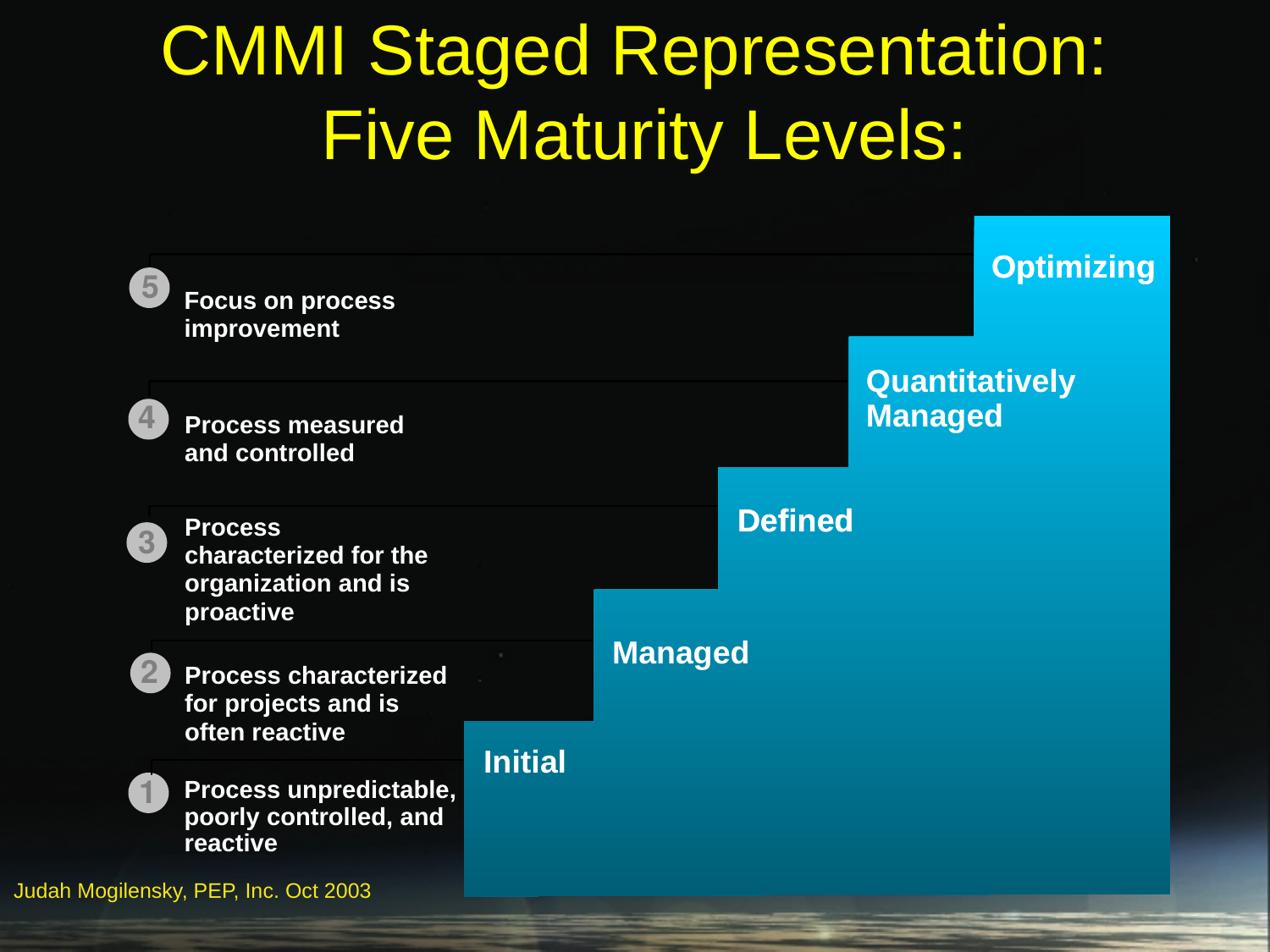

# CMMI Staged Representation: Five Maturity Levels:

Optimizing
Optimizing

5
Focus on process
improvement

Quantitatively
Managed

Process measured
and controlled

4
Defined
Defined

Process characterized for the organization and is proactive

3
Managed

Process characterized for projects and is often reactive

2
Initial

Process unpredictable, poorly controlled, and
reactive

1

Judah Mogilensky, PEP, Inc. Oct 2003